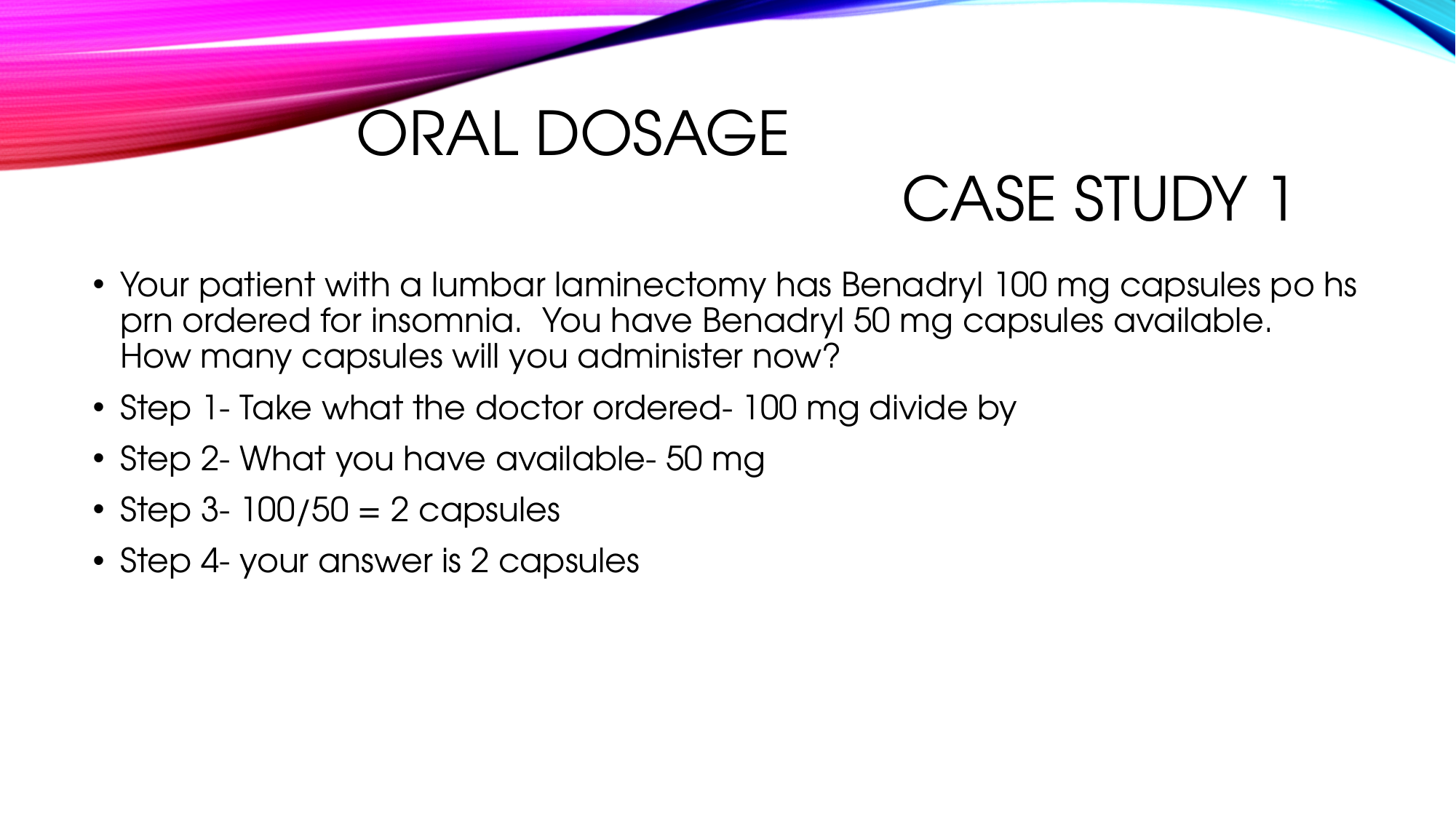

# Oral Dosage Case study 1
Your patient with a lumbar laminectomy has Benadryl 100 mg capsules po hs prn ordered for insomnia.  You have Benadryl 50 mg capsules available.  How many capsules will you administer now?
Step 1- Take what the doctor ordered- 100 mg divide by
Step 2- What you have available- 50 mg
Step 3- 100/50 = 2 capsules
Step 4- your answer is 2 capsules